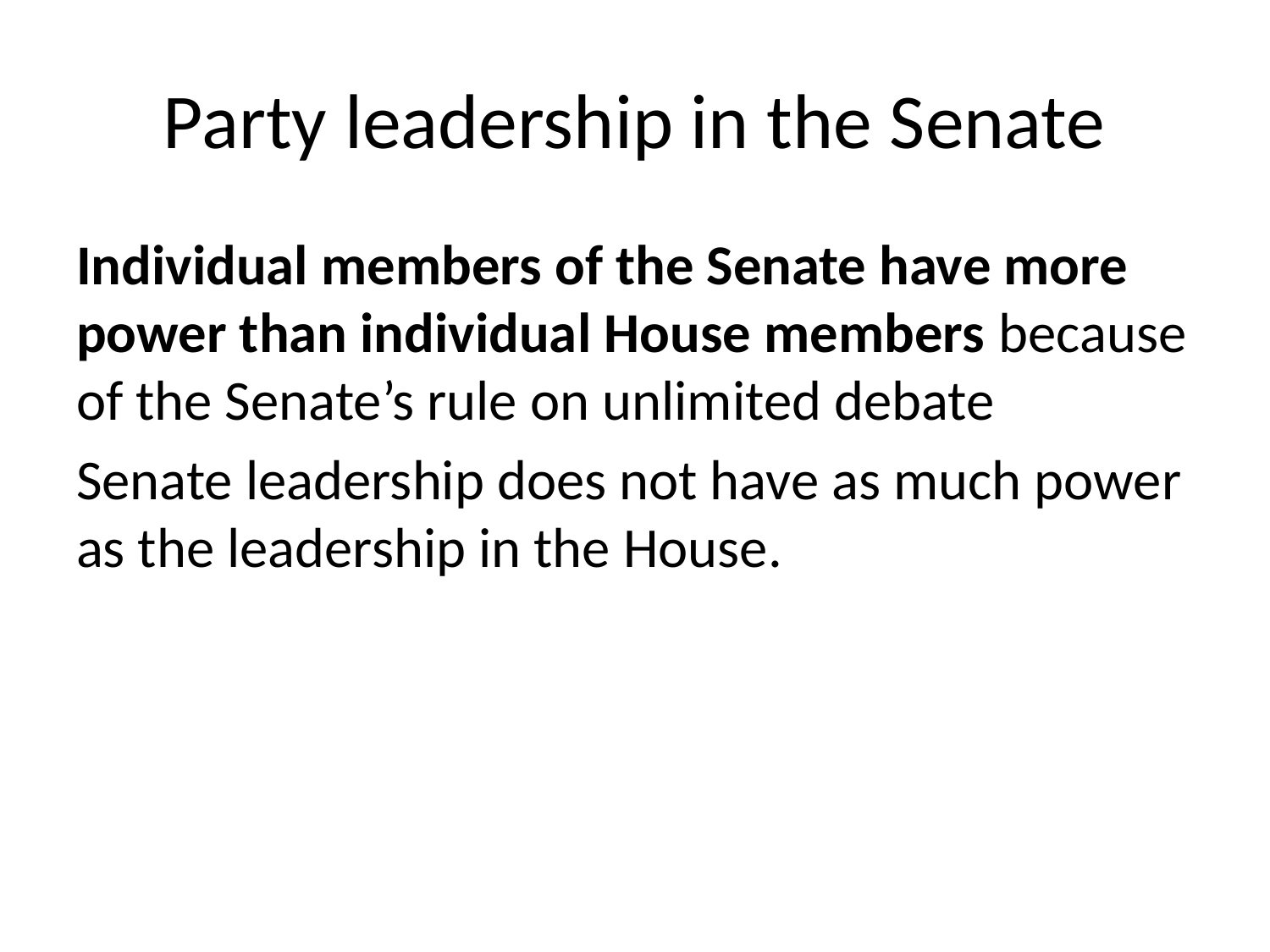

# Party leadership in the Senate
Individual members of the Senate have more power than individual House members because of the Senate’s rule on unlimited debate
Senate leadership does not have as much power as the leadership in the House.